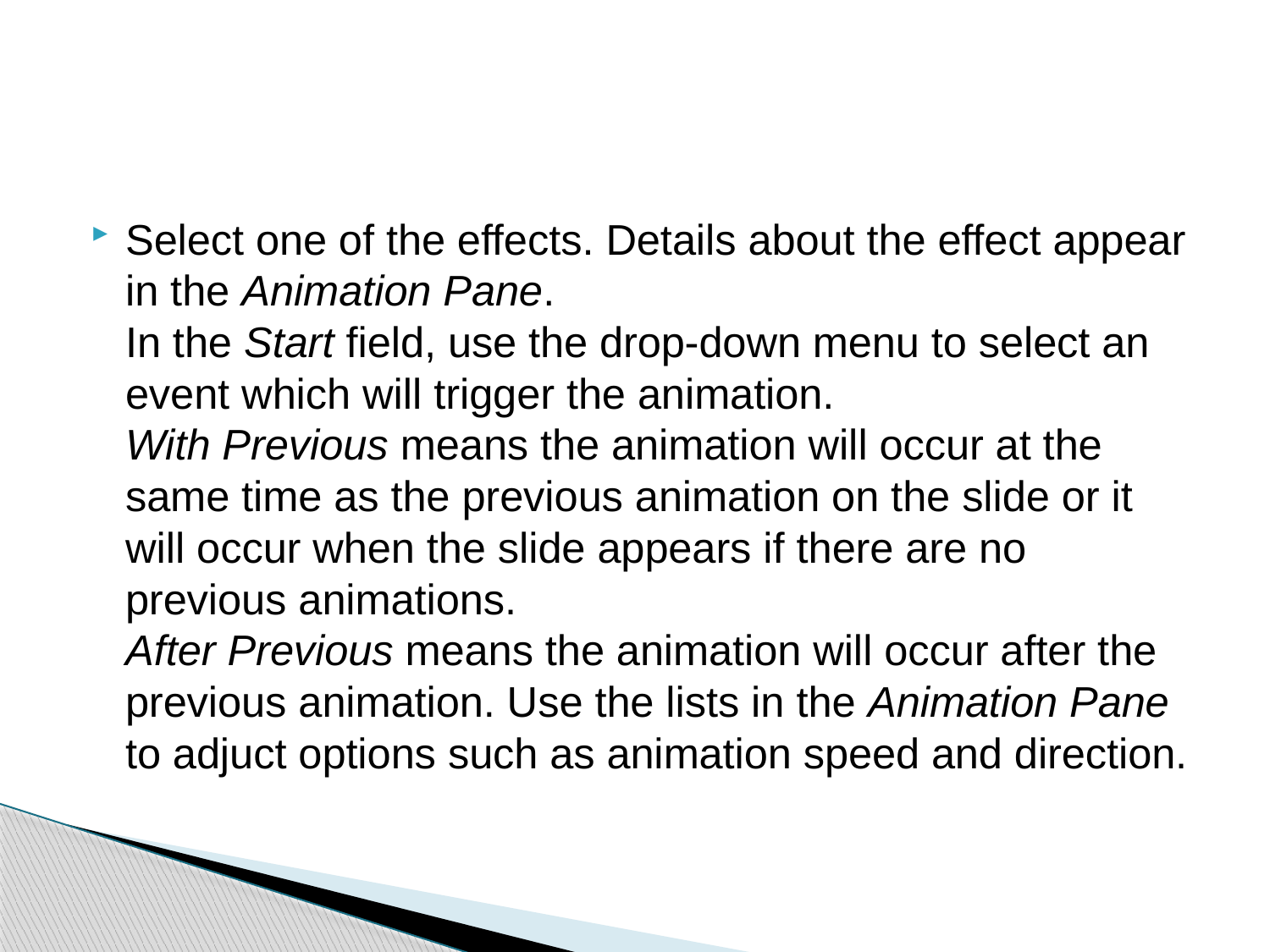

#
Select one of the effects. Details about the effect appear in the Animation Pane.
In the Start field, use the drop-down menu to select an event which will trigger the animation.
With Previous means the animation will occur at the same time as the previous animation on the slide or it will occur when the slide appears if there are no previous animations.
After Previous means the animation will occur after the previous animation. Use the lists in the Animation Pane to adjuct options such as animation speed and direction.